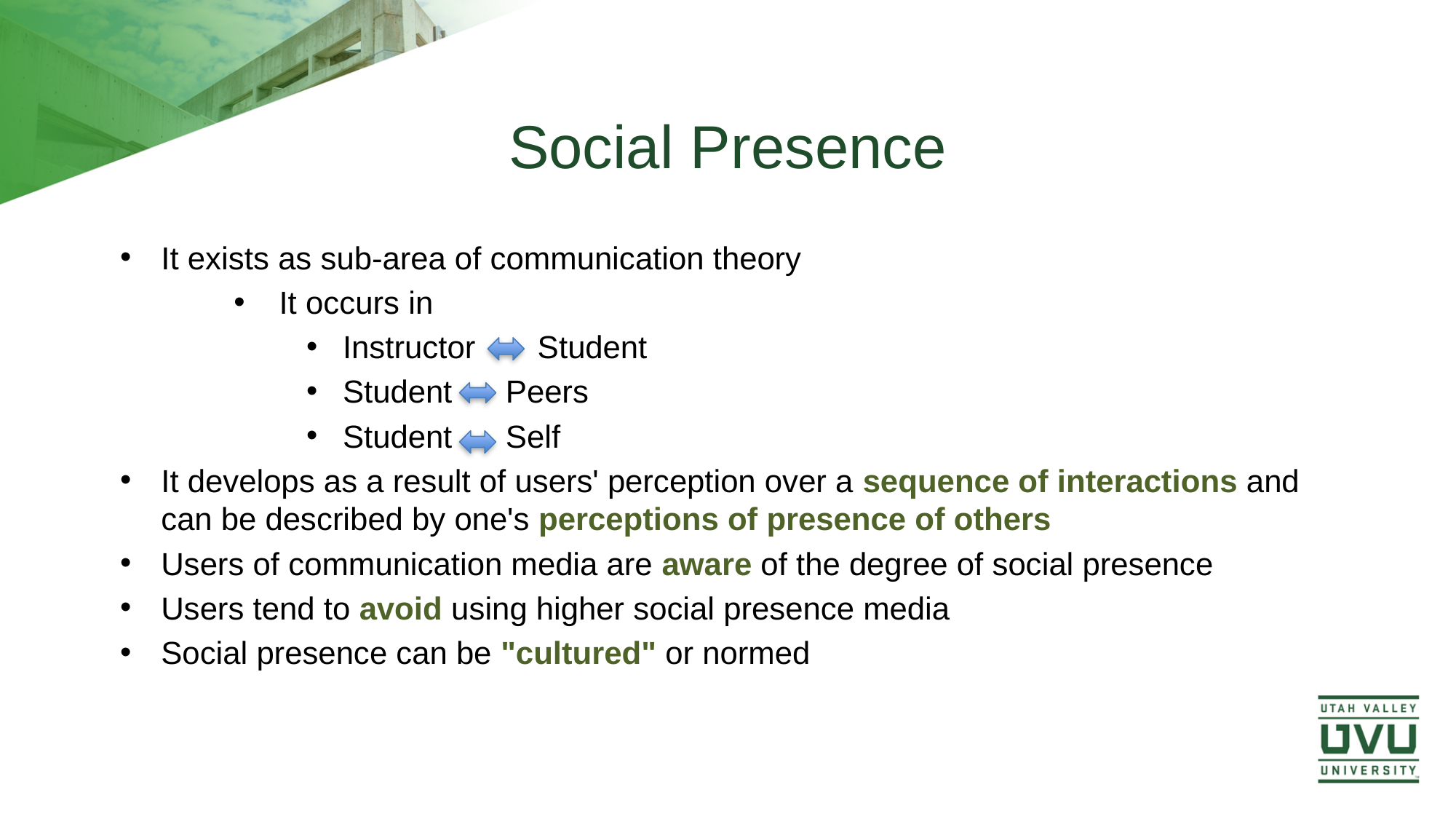

# Social Presence
It exists as sub-area of communication theory
It occurs in
Instructor       Student
Student      Peers
Student      Self
It develops as a result of users' perception over a sequence of interactions and can be described by one's perceptions of presence of others
Users of communication media are aware of the degree of social presence
Users tend to avoid using higher social presence media
Social presence can be "cultured" or normed